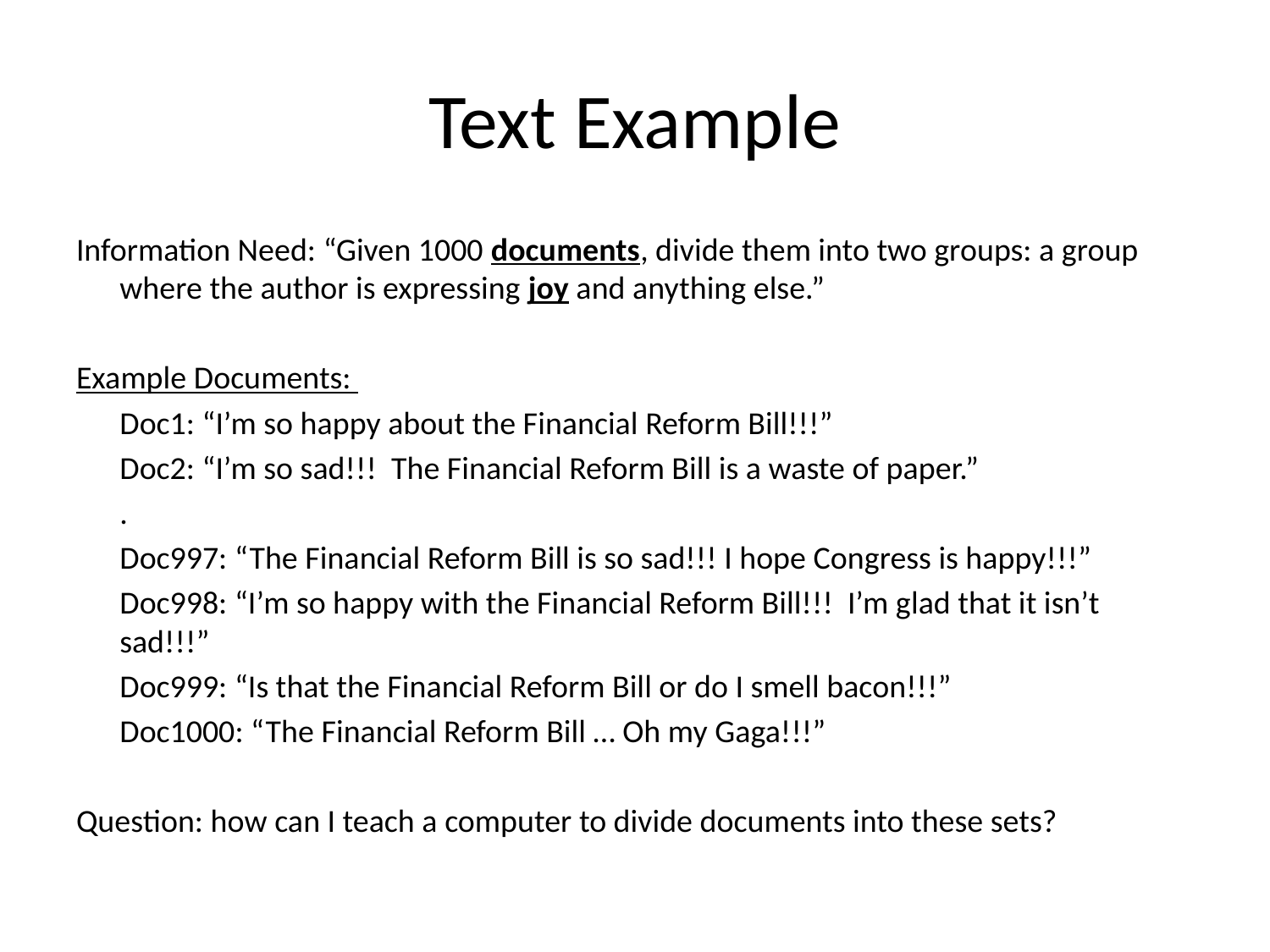

# Text Example
Information Need: “Given 1000 documents, divide them into two groups: a group where the author is expressing joy and anything else.”

Example Documents:
	Doc1: “I’m so happy about the Financial Reform Bill!!!”
	Doc2: “I’m so sad!!!  The Financial Reform Bill is a waste of paper.”
	.
	Doc997: “The Financial Reform Bill is so sad!!! I hope Congress is happy!!!”
	Doc998: “I’m so happy with the Financial Reform Bill!!!  I’m glad that it isn’t sad!!!”
	Doc999: “Is that the Financial Reform Bill or do I smell bacon!!!”
	Doc1000: “The Financial Reform Bill … Oh my Gaga!!!”

Question: how can I teach a computer to divide documents into these sets?